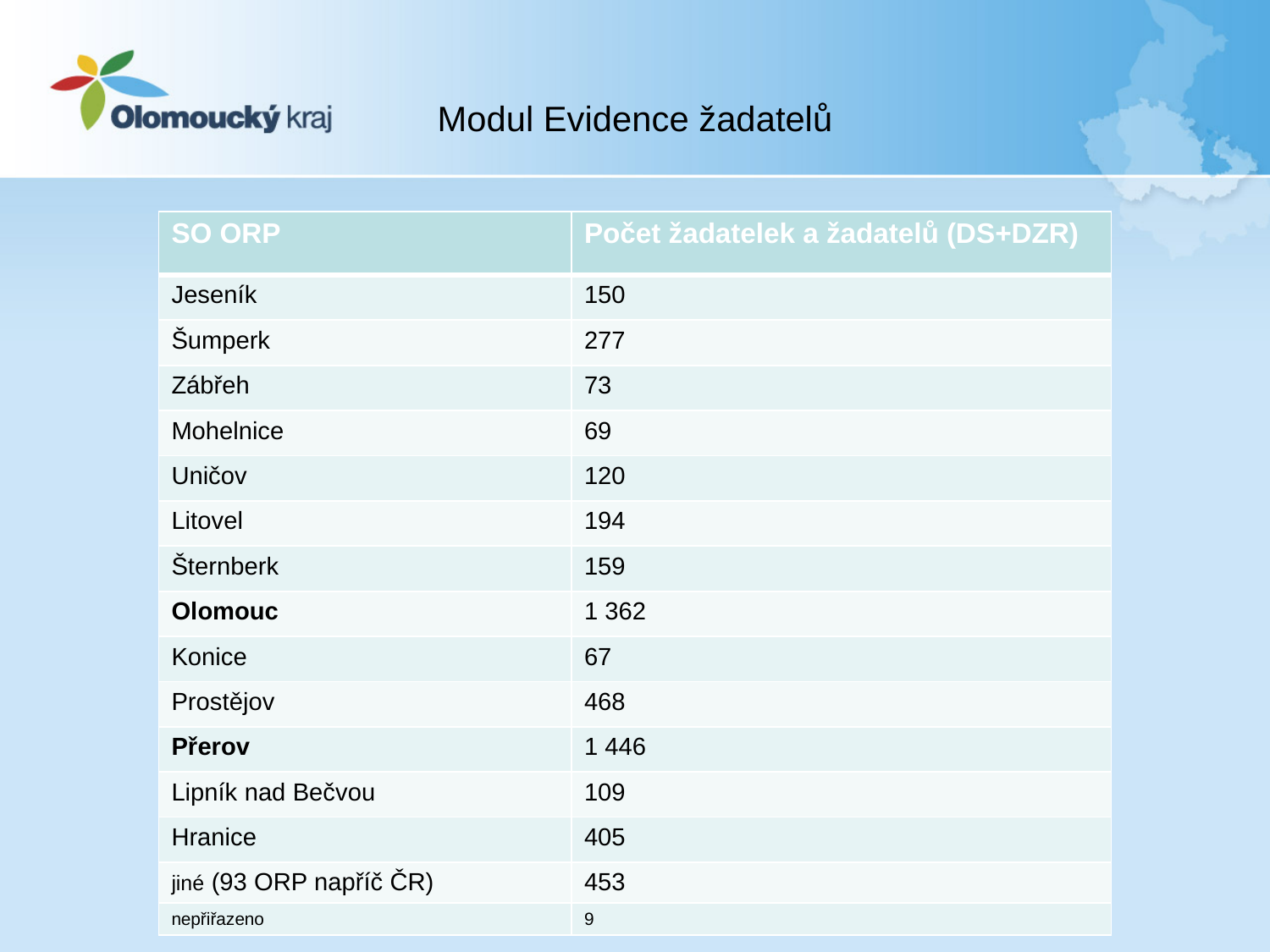

# Modul Evidence žadatelů
| SO ORP | Počet žadatelek a žadatelů (DS+DZR) |
| --- | --- |
| Jeseník | 150 |
| Šumperk | 277 |
| Zábřeh | 73 |
| Mohelnice | 69 |
| Uničov | 120 |
| Litovel | 194 |
| Šternberk | 159 |
| Olomouc | 1 362 |
| Konice | 67 |
| Prostějov | 468 |
| Přerov | 1 446 |
| Lipník nad Bečvou | 109 |
| Hranice | 405 |
| jiné (93 ORP napříč ČR) | 453 |
| nepřiřazeno | 9 |